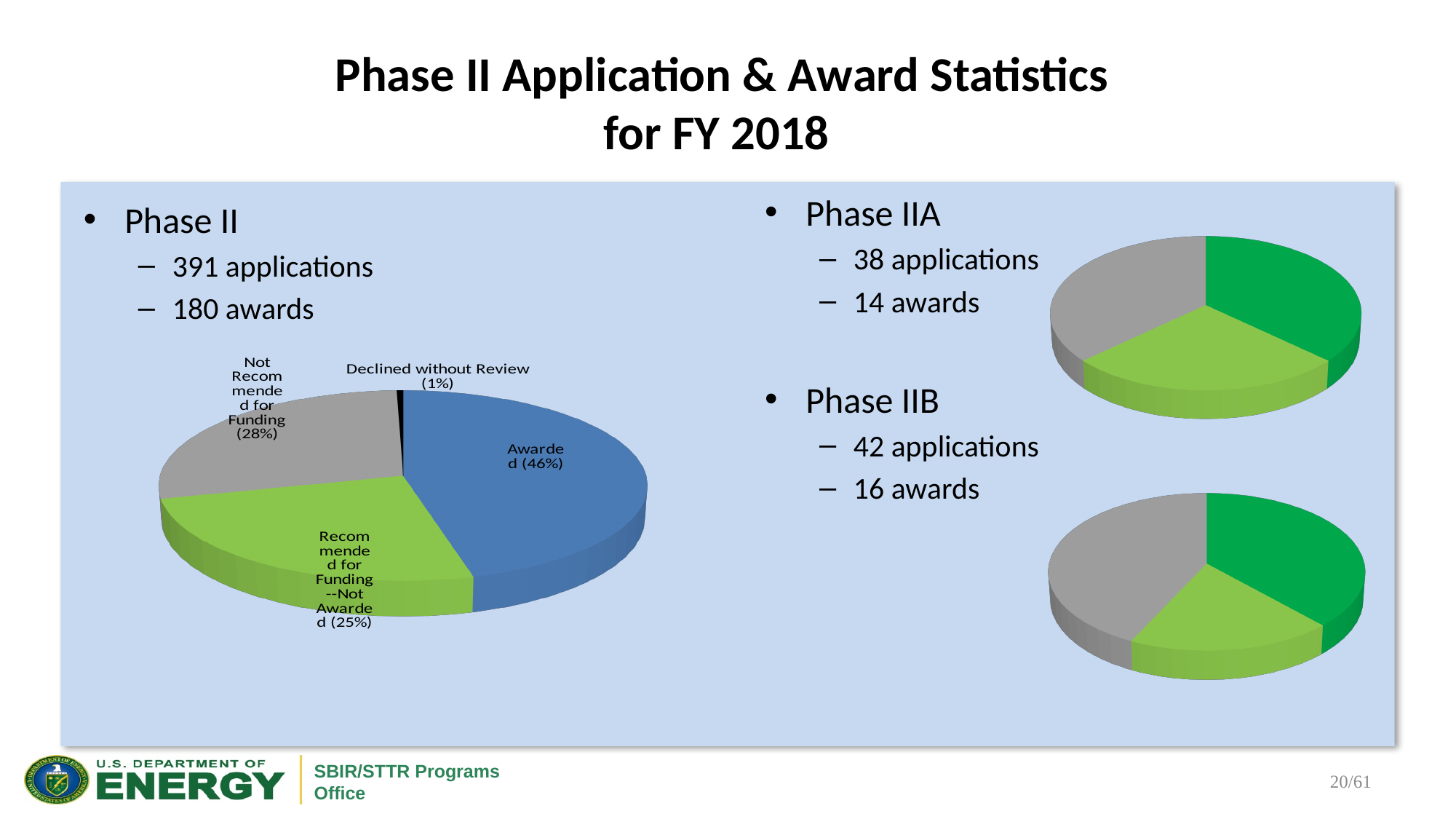

# Phase II Application & Award Statistics for FY 2018
Phase IIA
38 applications
14 awards

Phase IIB
42 applications
16 awards

[unsupported chart]

Phase II
391 applications
180 awards

[unsupported chart]

[unsupported chart]

[unsupported chart]

[unsupported chart]

[unsupported chart]

[unsupported chart]

[unsupported chart]

[unsupported chart]

[unsupported chart]

[unsupported chart]

[unsupported chart]

[unsupported chart]

[unsupported chart]

[unsupported chart]

[unsupported chart]

[unsupported chart]

[unsupported chart]

[unsupported chart]

[unsupported chart]

20/61